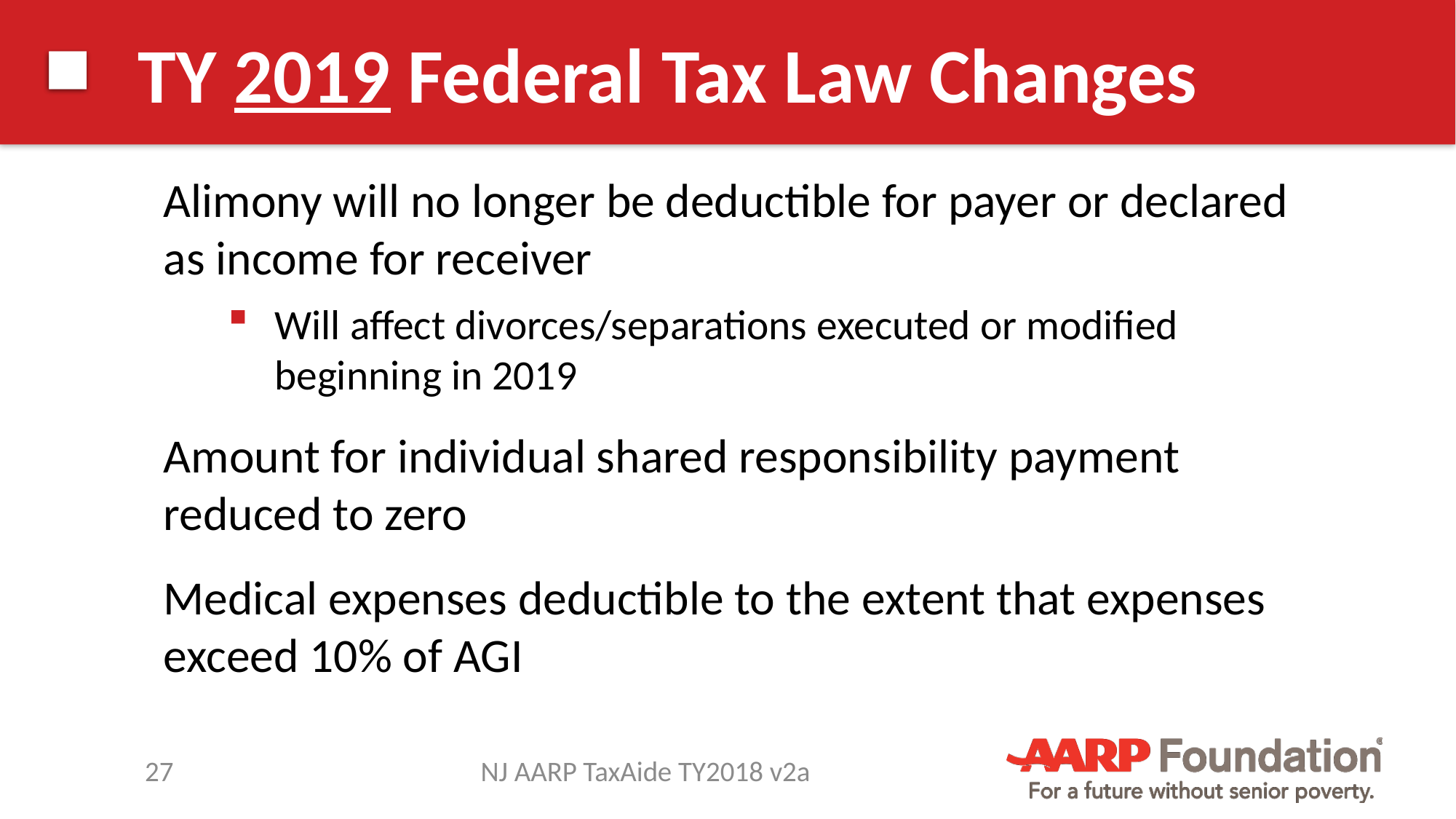

# TY 2019 Federal Tax Law Changes
Alimony will no longer be deductible for payer or declared as income for receiver
Will affect divorces/separations executed or modified beginning in 2019
Amount for individual shared responsibility payment reduced to zero
Medical expenses deductible to the extent that expenses exceed 10% of AGI

27
NJ AARP TaxAide TY2018 v2a